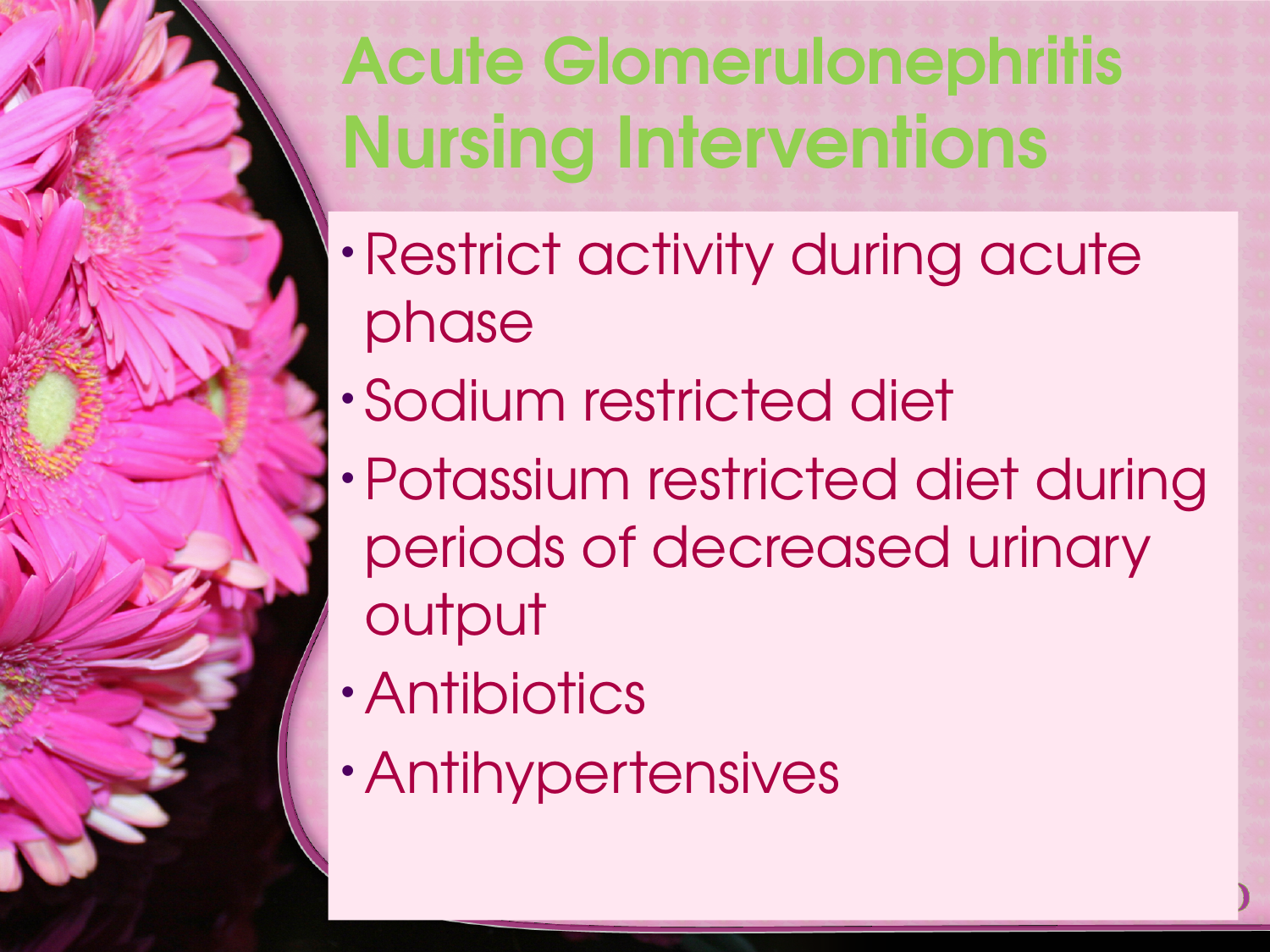

# Acute Glomerulonephritis Nursing Interventions
Restrict activity during acute phase
Sodium restricted diet
Potassium restricted diet during periods of decreased urinary output
Antibiotics
Antihypertensives